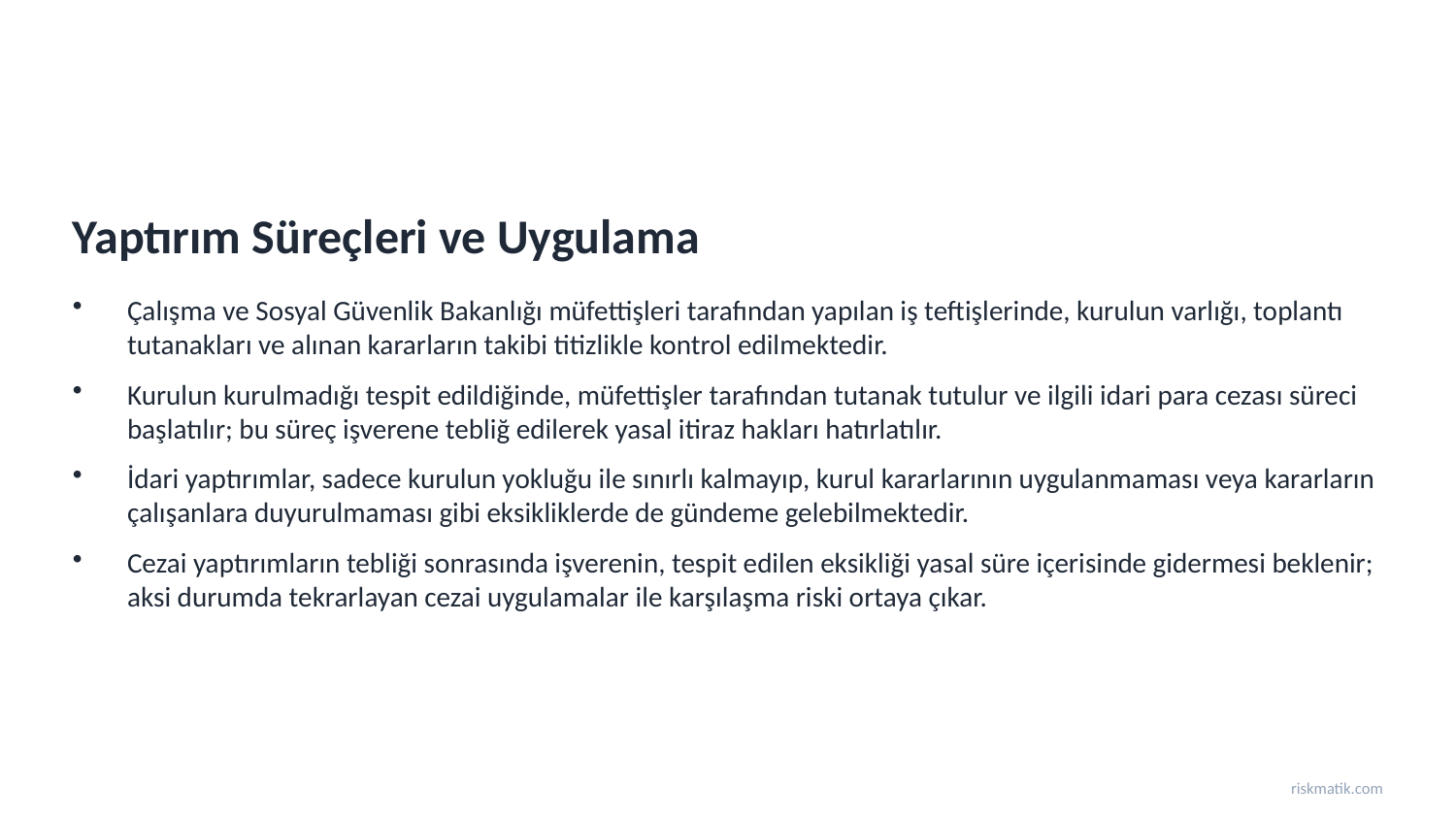

Yaptırım Süreçleri ve Uygulama
Çalışma ve Sosyal Güvenlik Bakanlığı müfettişleri tarafından yapılan iş teftişlerinde, kurulun varlığı, toplantı tutanakları ve alınan kararların takibi titizlikle kontrol edilmektedir.
Kurulun kurulmadığı tespit edildiğinde, müfettişler tarafından tutanak tutulur ve ilgili idari para cezası süreci başlatılır; bu süreç işverene tebliğ edilerek yasal itiraz hakları hatırlatılır.
İdari yaptırımlar, sadece kurulun yokluğu ile sınırlı kalmayıp, kurul kararlarının uygulanmaması veya kararların çalışanlara duyurulmaması gibi eksikliklerde de gündeme gelebilmektedir.
Cezai yaptırımların tebliği sonrasında işverenin, tespit edilen eksikliği yasal süre içerisinde gidermesi beklenir; aksi durumda tekrarlayan cezai uygulamalar ile karşılaşma riski ortaya çıkar.
riskmatik.com